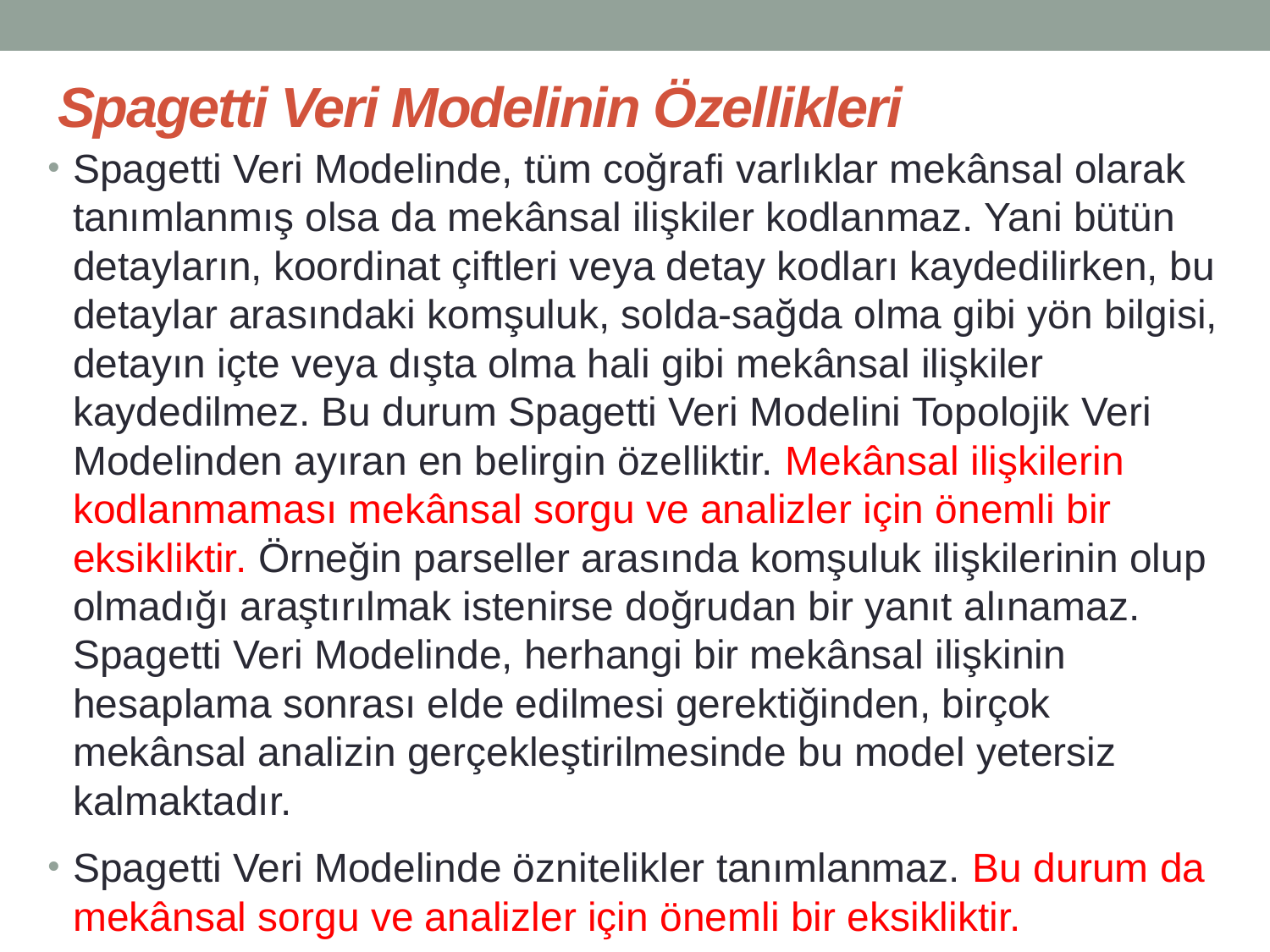

# Spagetti Veri Modelinin Özellikleri
Spagetti Veri Modelinde, tüm coğrafi varlıklar mekânsal olarak tanımlanmış olsa da mekânsal ilişkiler kodlanmaz. Yani bütün detayların, koordinat çiftleri veya detay kodları kaydedilirken, bu detaylar arasındaki komşuluk, solda-sağda olma gibi yön bilgisi, detayın içte veya dışta olma hali gibi mekânsal ilişkiler kaydedilmez. Bu durum Spagetti Veri Modelini Topolojik Veri Modelinden ayıran en belirgin özelliktir. Mekânsal ilişkilerin kodlanmaması mekânsal sorgu ve analizler için önemli bir eksikliktir. Örneğin parseller arasında komşuluk ilişkilerinin olup olmadığı araştırılmak istenirse doğrudan bir yanıt alınamaz. Spagetti Veri Modelinde, herhangi bir mekânsal ilişkinin hesaplama sonrası elde edilmesi gerektiğinden, birçok mekânsal analizin gerçekleştirilmesinde bu model yetersiz kalmaktadır.
Spagetti Veri Modelinde öznitelikler tanımlanmaz. Bu durum da mekânsal sorgu ve analizler için önemli bir eksikliktir.